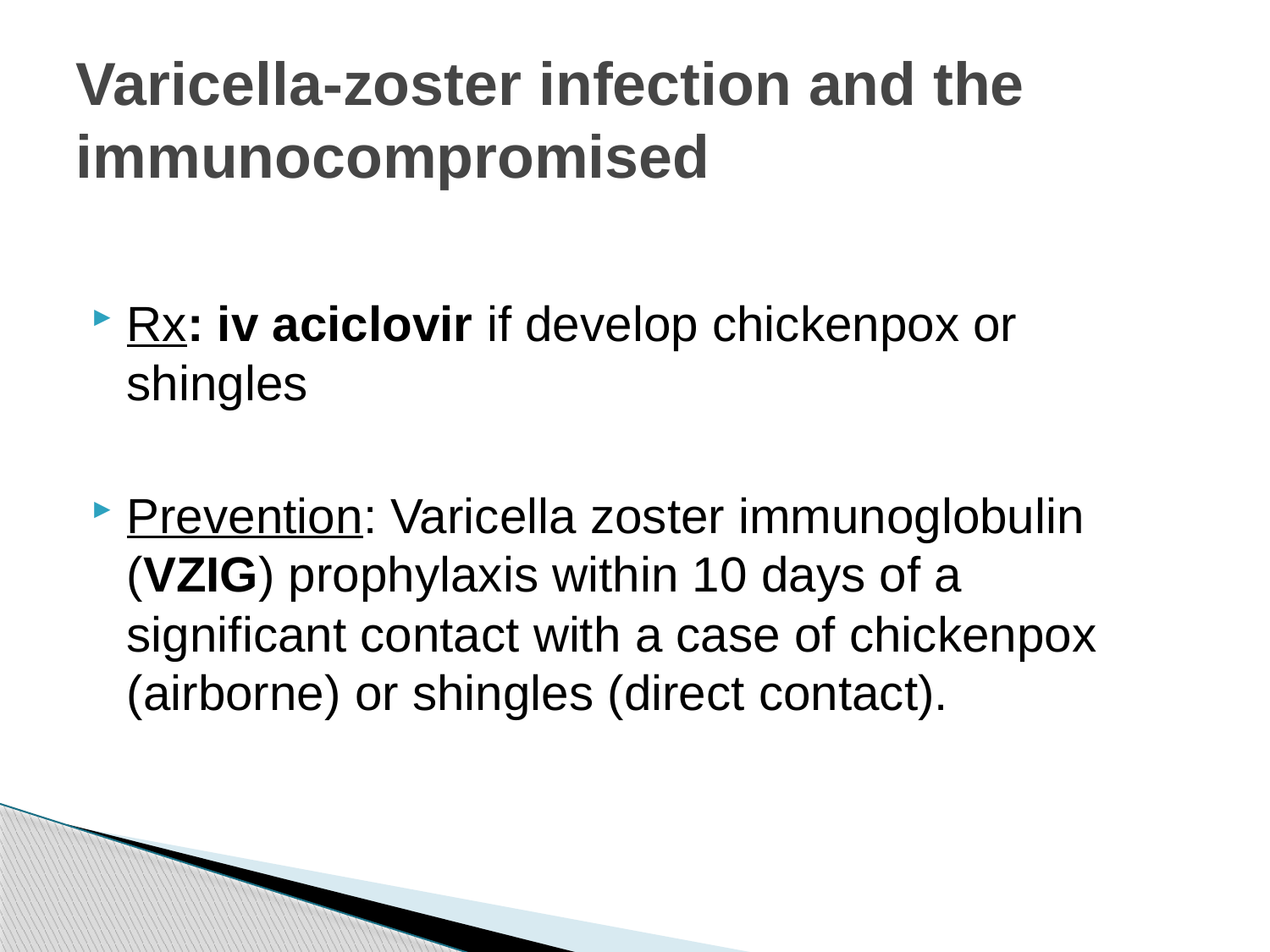

# Varicella-zoster infection and the immunocompromised
Rx: iv aciclovir if develop chickenpox or shingles

Prevention: Varicella zoster immunoglobulin (VZIG) prophylaxis within 10 days of a significant contact with a case of chickenpox (airborne) or shingles (direct contact).